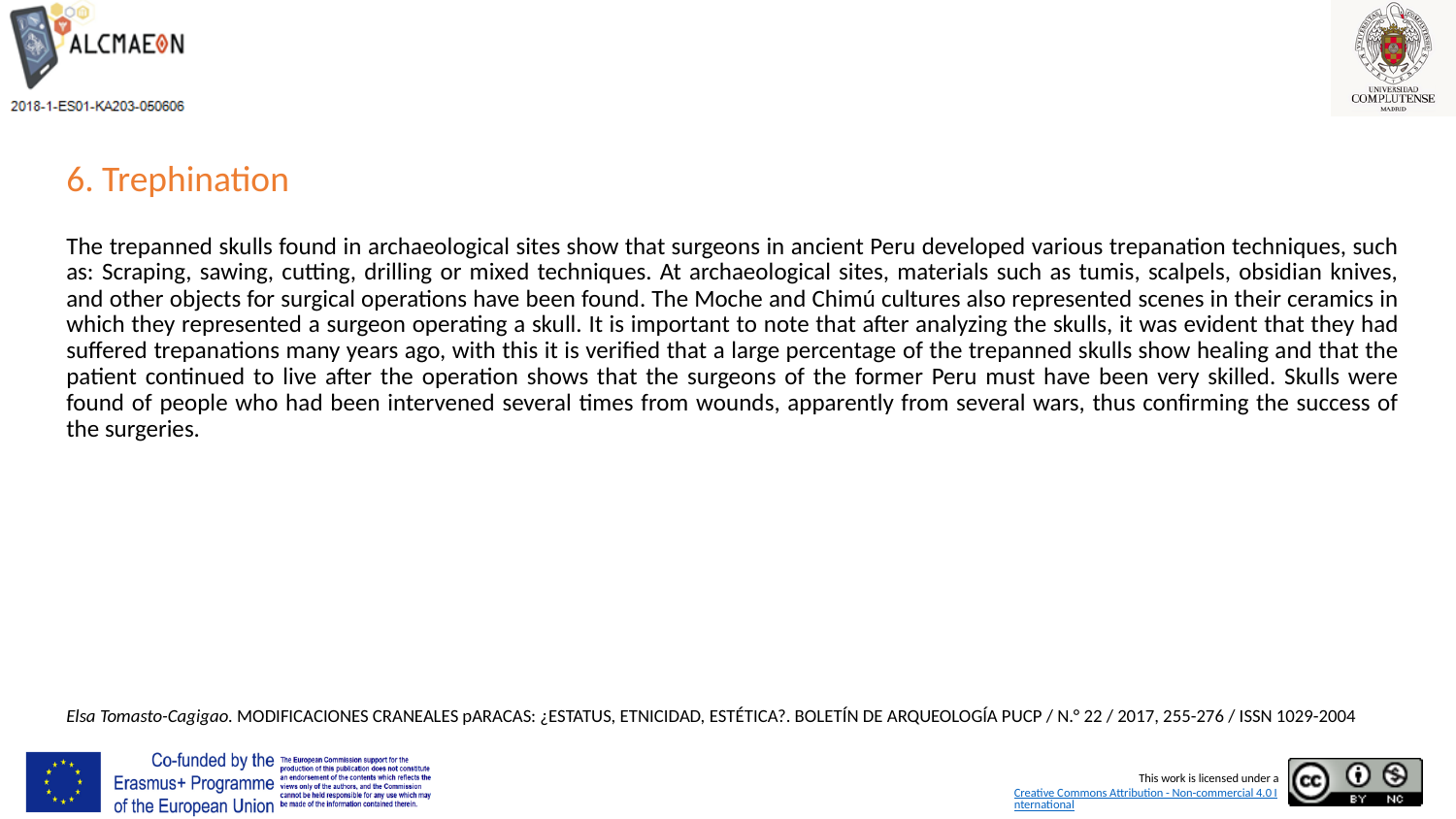

# 6. Trephination
The trepanned skulls found in archaeological sites show that surgeons in ancient Peru developed various trepanation techniques, such as: Scraping, sawing, cutting, drilling or mixed techniques. At archaeological sites, materials such as tumis, scalpels, obsidian knives, and other objects for surgical operations have been found. The Moche and Chimú cultures also represented scenes in their ceramics in which they represented a surgeon operating a skull. It is important to note that after analyzing the skulls, it was evident that they had suffered trepanations many years ago, with this it is verified that a large percentage of the trepanned skulls show healing and that the patient continued to live after the operation shows that the surgeons of the former Peru must have been very skilled. Skulls were found of people who had been intervened several times from wounds, apparently from several wars, thus confirming the success of the surgeries.
Elsa Tomasto-Cagigao. Modificaciones craneales paracas: ¿estatus, etnicidad, estética?. BOLETÍN DE ARQUEOLOGÍA PUCP / N.° 22 / 2017, 255-276 / ISSN 1029-2004